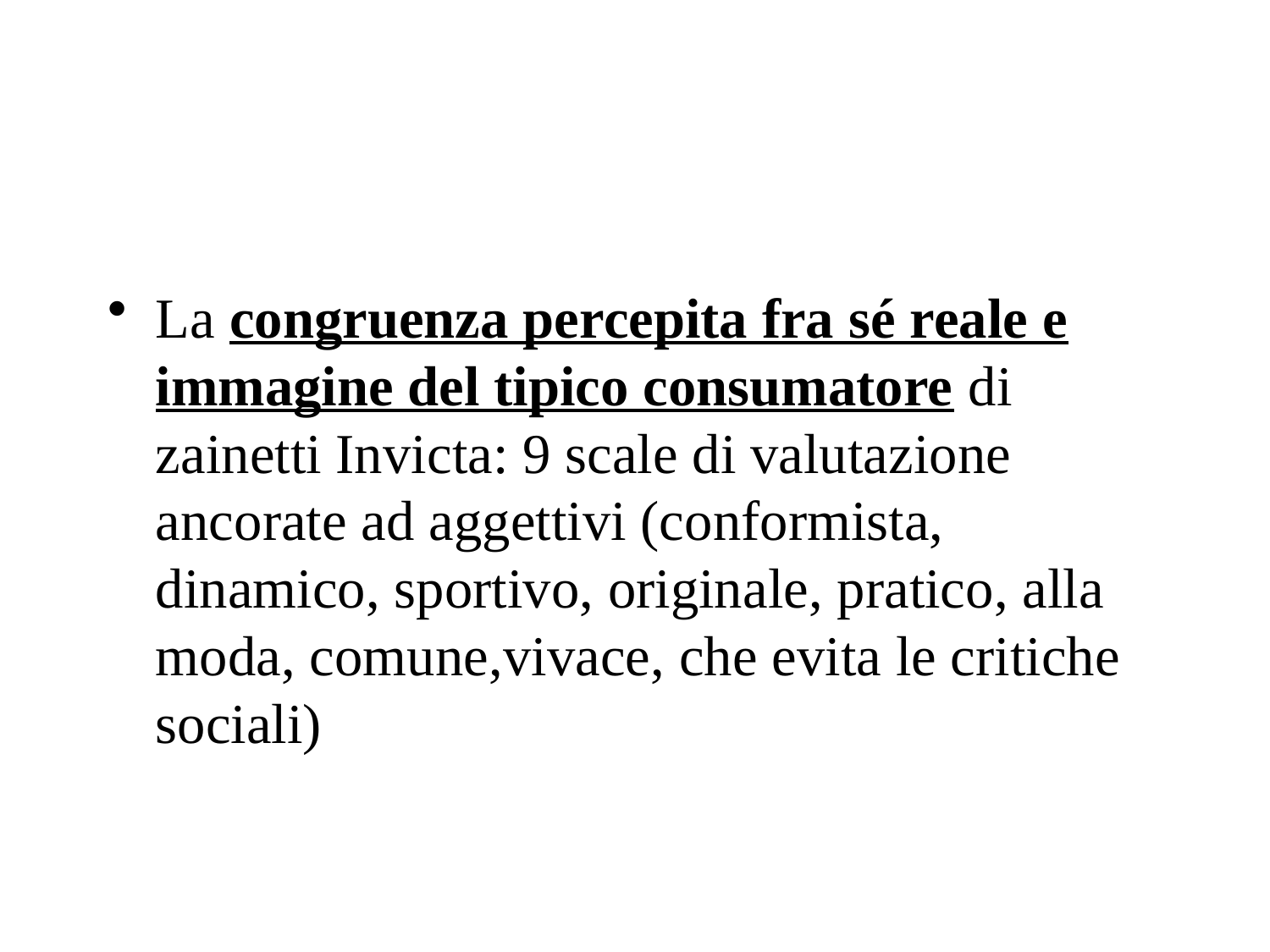

#
La congruenza percepita fra sé reale e immagine del tipico consumatore di zainetti Invicta: 9 scale di valutazione ancorate ad aggettivi (conformista, dinamico, sportivo, originale, pratico, alla moda, comune,vivace, che evita le critiche sociali)